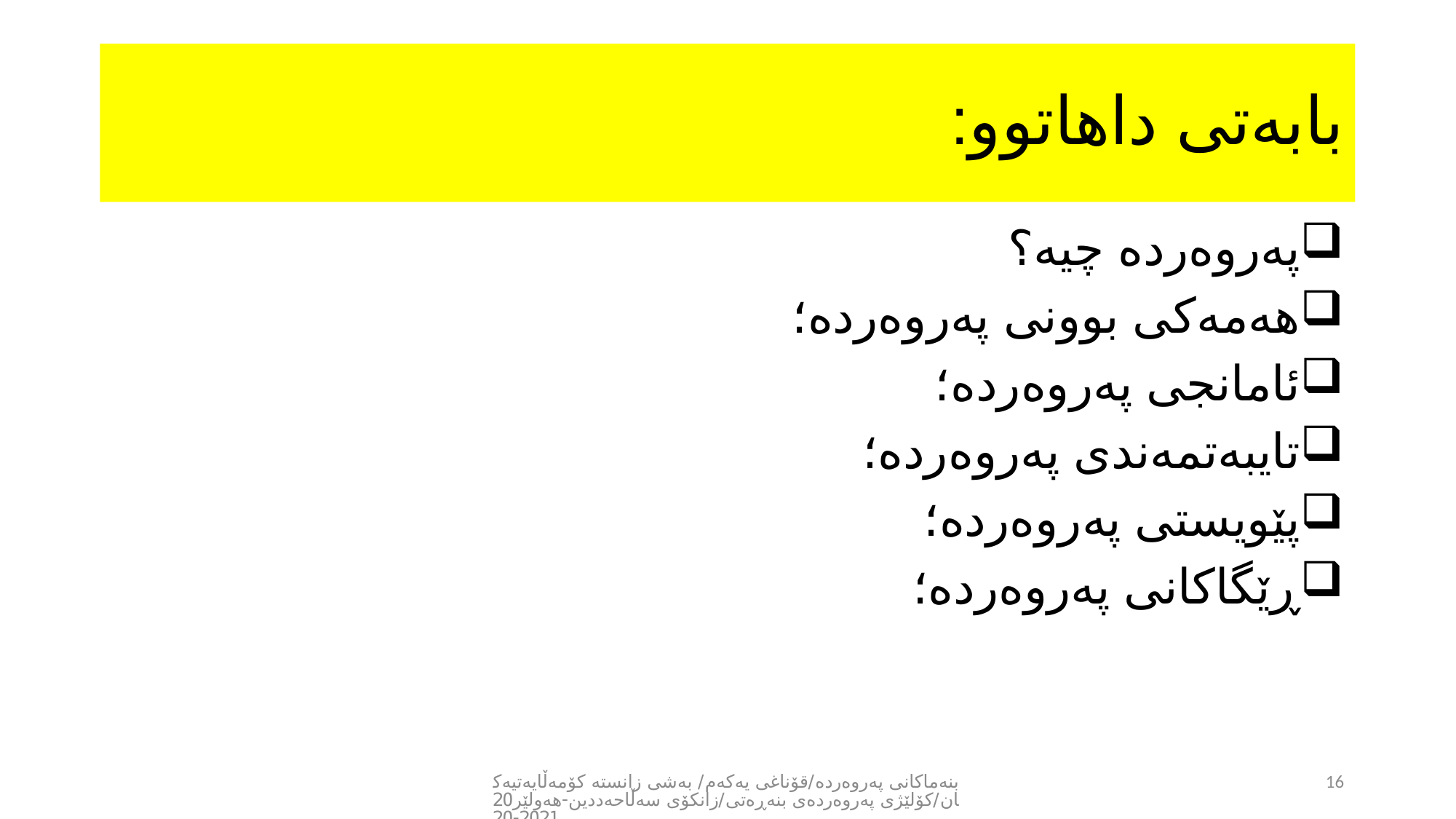

# بابەتی داهاتوو:
پەروەردە چیە؟
هەمەکی بوونی پەروەردە؛
ئامانجی پەروەردە؛
تایبەتمەندی پەروەردە؛
پێویستی پەروەردە؛
ڕێگاکانی پەروەردە؛
بنەماکانی پەروەردە/قۆناغی یەکەم/ بەشی زانستە کۆمەڵایەتیەکان/کۆلێژی پەروەردەی بنەڕەتی/زانکۆی سەڵاحەددین-هەولێر2020-2021
16